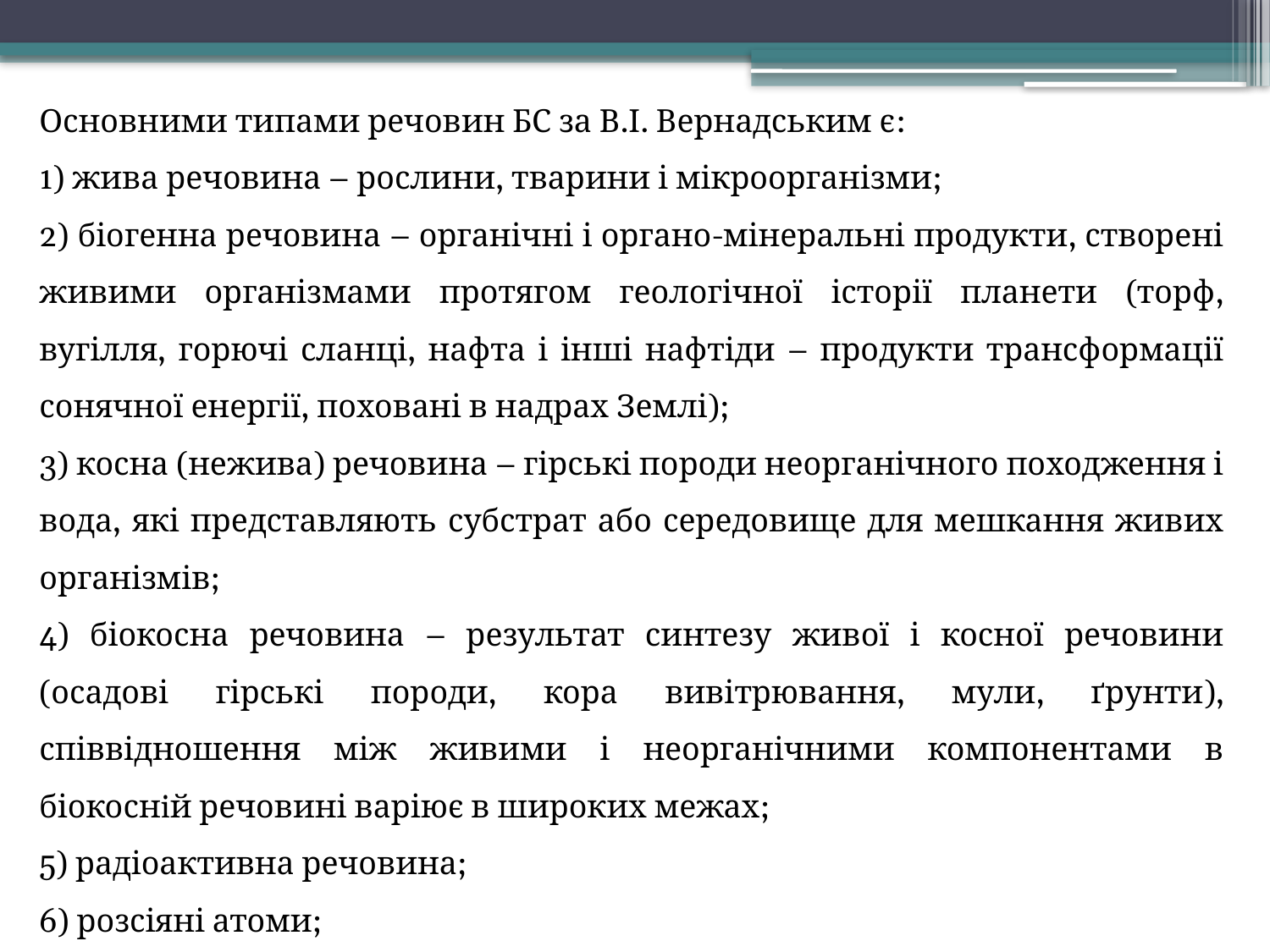

Основними типами речовин БС за В.І. Вернадським є:
1) жива речовина – рослини, тварини і мікроорганізми;
2) біогенна речовина – органічні і органо-мінеральні продукти, створені живими організмами протягом геологічної історії планети (торф, вугілля, горючі сланці, нафта і інші нафтіди – продукти трансформації сонячної енергії, поховані в надрах Землі);
3) косна (нежива) речовина – гірські породи неорганічного походження і вода, які представляють субстрат або середовище для мешкання живих організмів;
4) біокосна речовина – результат синтезу живої і косної речовини (осадові гірські породи, кора вивітрювання, мули, ґрунти), співвідношення між живими і неорганічними компонентами в біокоснiй речовині варіює в широких межах;
5) радіоактивна речовина;
6) розсіяні атоми;
7) космічна речовина (метеорити, космічний пил).